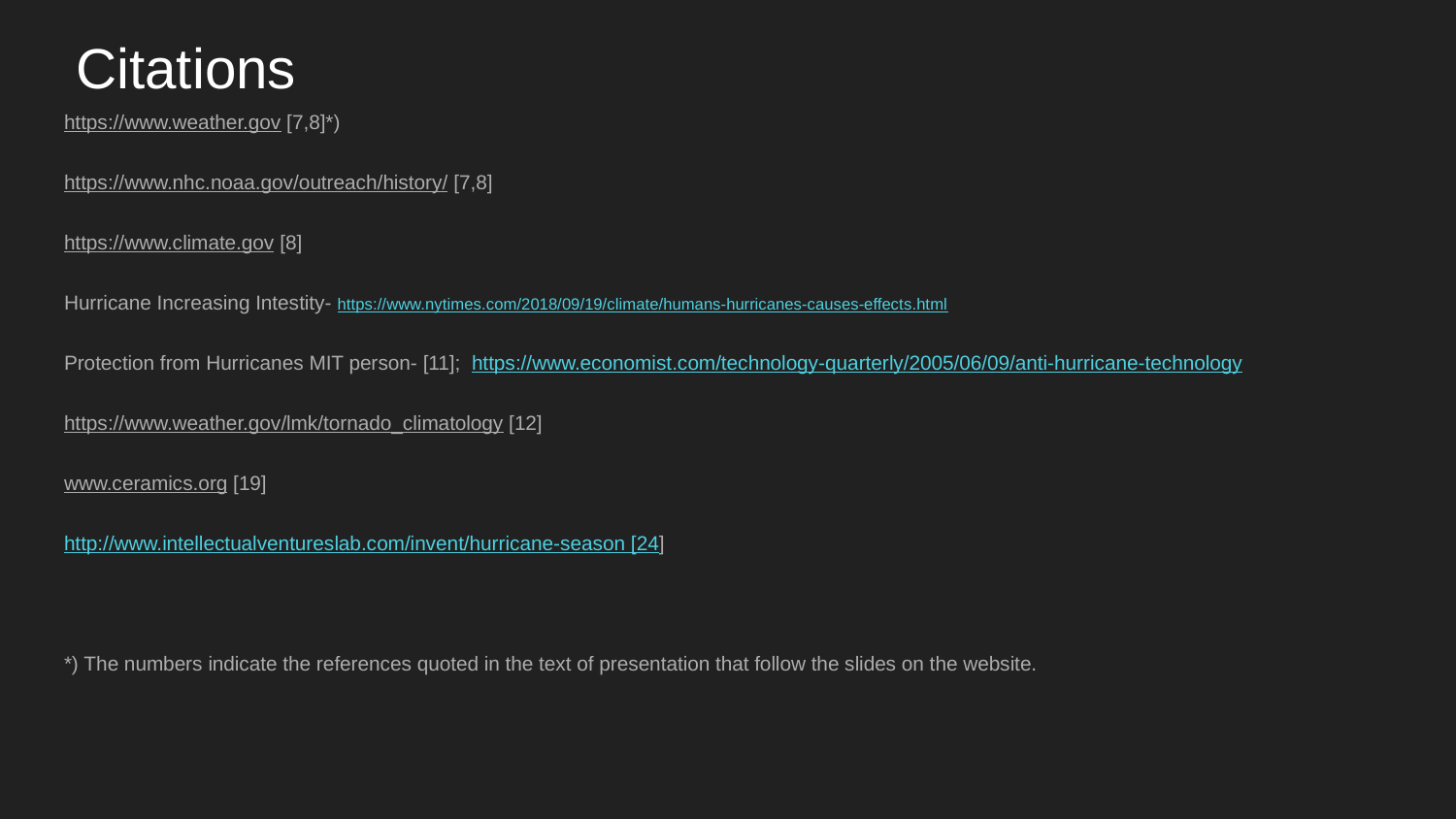

# Citations
https://www.weather.gov [7,8]*)
https://www.nhc.noaa.gov/outreach/history/ [7,8]
https://www.climate.gov [8]
Hurricane Increasing Intestity- https://www.nytimes.com/2018/09/19/climate/humans-hurricanes-causes-effects.html
Protection from Hurricanes MIT person- [11];  https://www.economist.com/technology-quarterly/2005/06/09/anti-hurricane-technology
https://www.weather.gov/lmk/tornado_climatology [12]
www.ceramics.org [19]
http://www.intellectualventureslab.com/invent/hurricane-season [24]

*) The numbers indicate the references quoted in the text of presentation that follow the slides on the website.